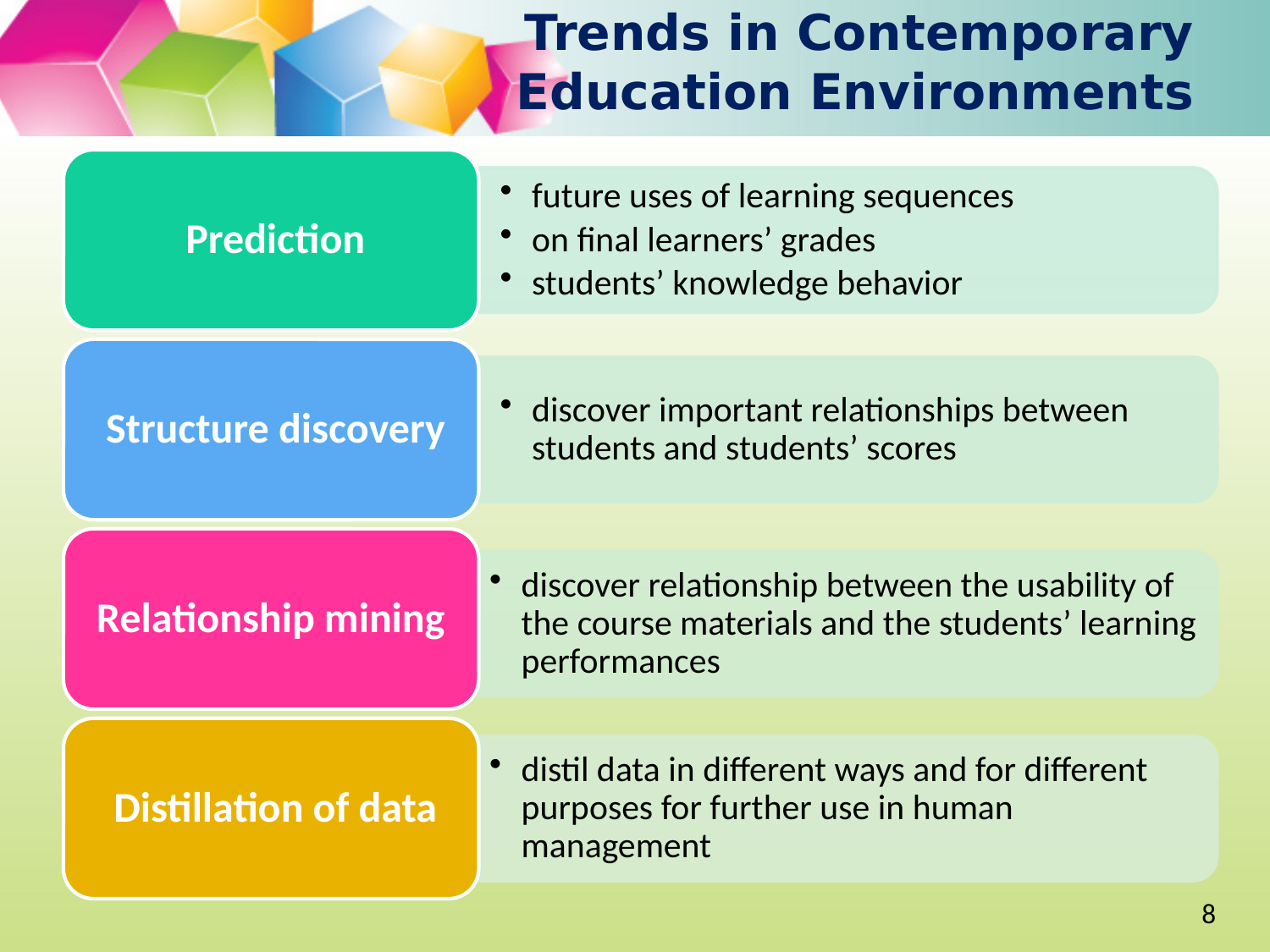

# Trends in Contemporary Education Environments
future uses of learning sequences
on final learners’ grades
students’ knowledge behavior
Prediction
discover important relationships between students and students’ scores
Structure discovery
discover relationship between the usability of the course materials and the students’ learning performances
Relationship mining
distil data in different ways and for different purposes for further use in human management
Distillation of data
8